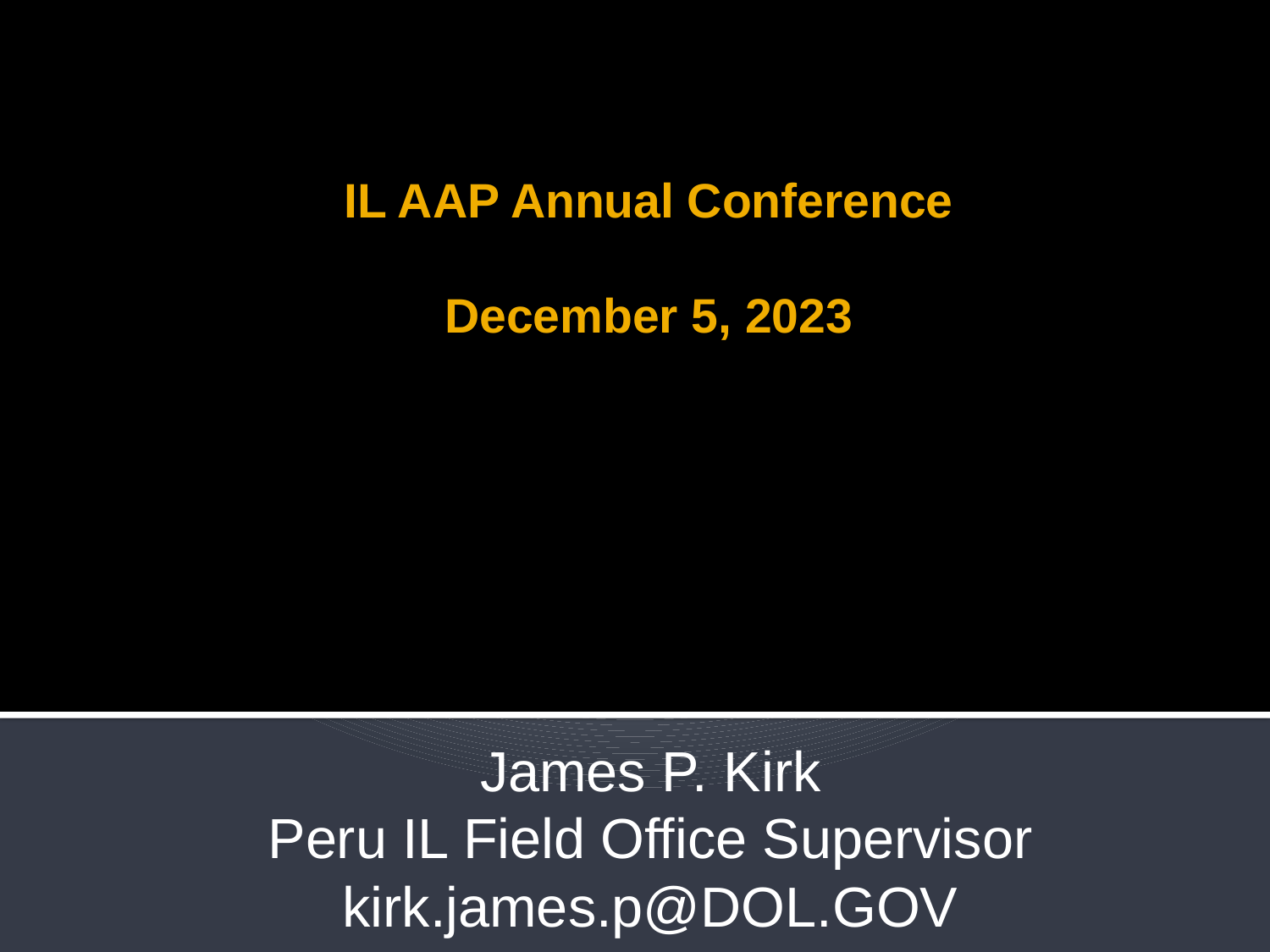

# IL AAP Annual Conference December 5, 2023
James P. Kirk
Peru IL Field Office Supervisor
kirk.james.p@DOL.GOV